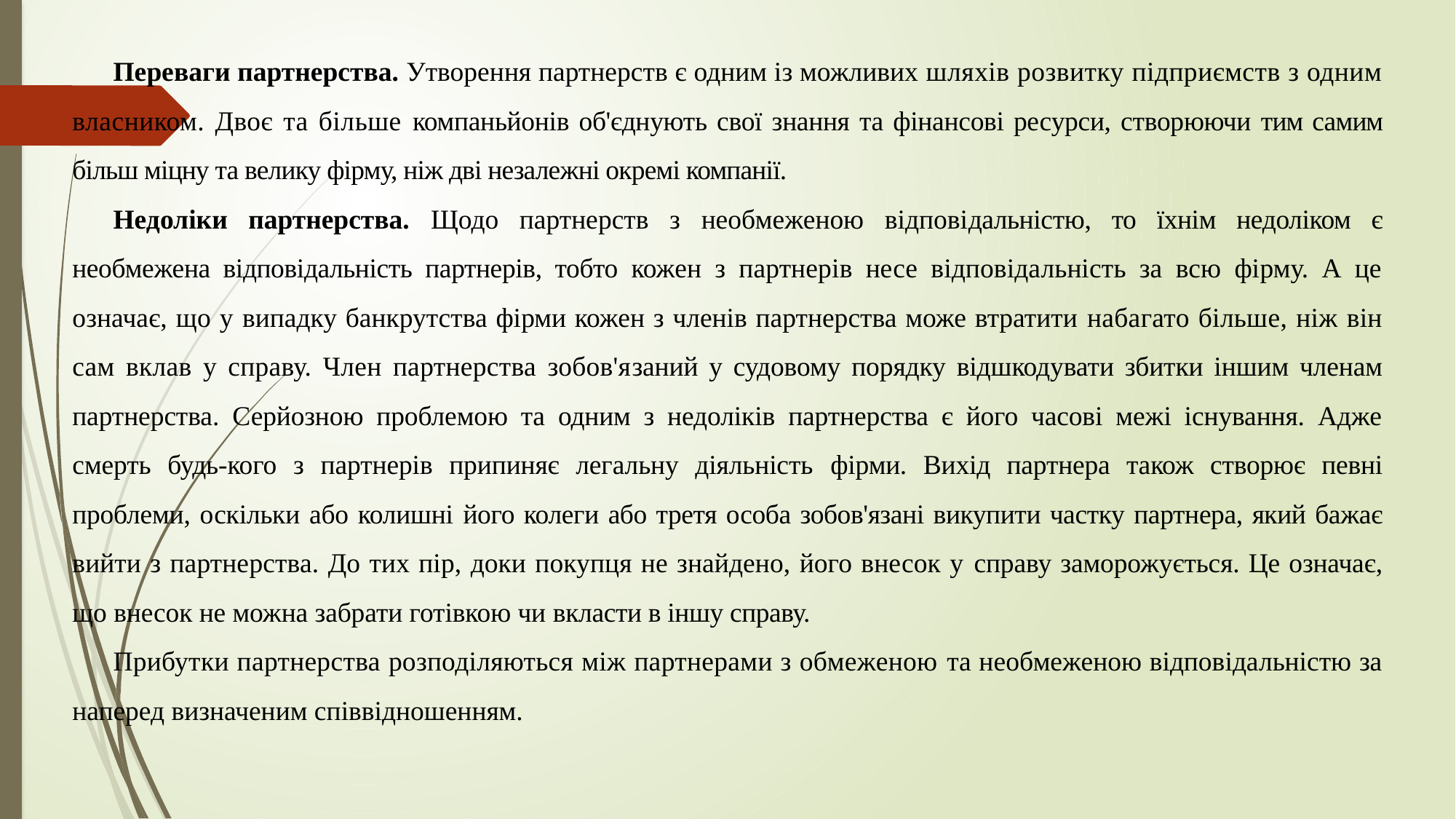

Переваги партнерства. Утворення партнерств є одним із можливих шляхів розвитку підприємств з одним власником. Двоє та більше компаньйонів об'єднують свої знання та фінансові ресурси, створюючи тим самим більш міцну та велику фірму, ніж дві незалежні окремі компанії.
Недоліки партнерства. Щодо партнерств з необмеженою відповідальністю, то їхнім недоліком є необмежена відповідальність партнерів, тобто кожен з партнерів несе відповідальність за всю фірму. А це означає, що у випадку банкрутства фірми кожен з членів партнерства може втратити набагато більше, ніж він сам вклав у справу. Член партнерства зобов'язаний у судовому порядку відшкодувати збитки іншим членам партнерства. Серйозною проблемою та одним з недоліків партнерства є його часові межі існування. Адже смерть будь-кого з партнерів припиняє легальну діяльність фірми. Вихід партнера також створює певні проблеми, оскільки або колишні його колеги або третя особа зобов'язані викупити частку партнера, який бажає вийти з партнерства. До тих пір, доки покупця не знайдено, його внесок у справу заморожується. Це означає, що внесок не можна забрати готівкою чи вкласти в іншу справу.
Прибутки партнерства розподіляються між партнерами з обмеженою та необмеженою відповідальністю за наперед визначеним співвідношенням.